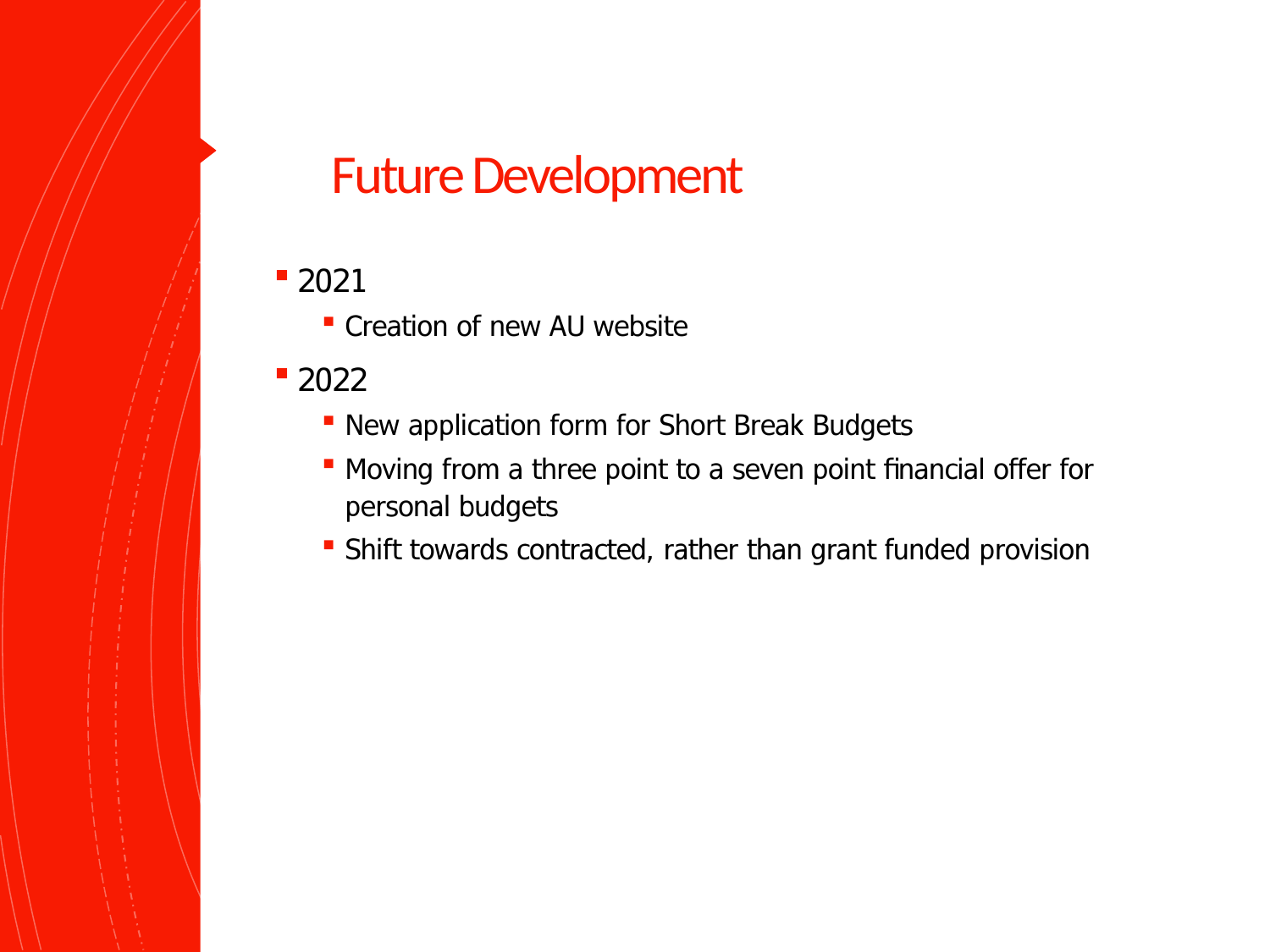

# Future Development

2021
Creation of new AU website
2022
New application form for Short Break Budgets
Moving from a three point to a seven point financial offer for personal budgets
Shift towards contracted, rather than grant funded provision